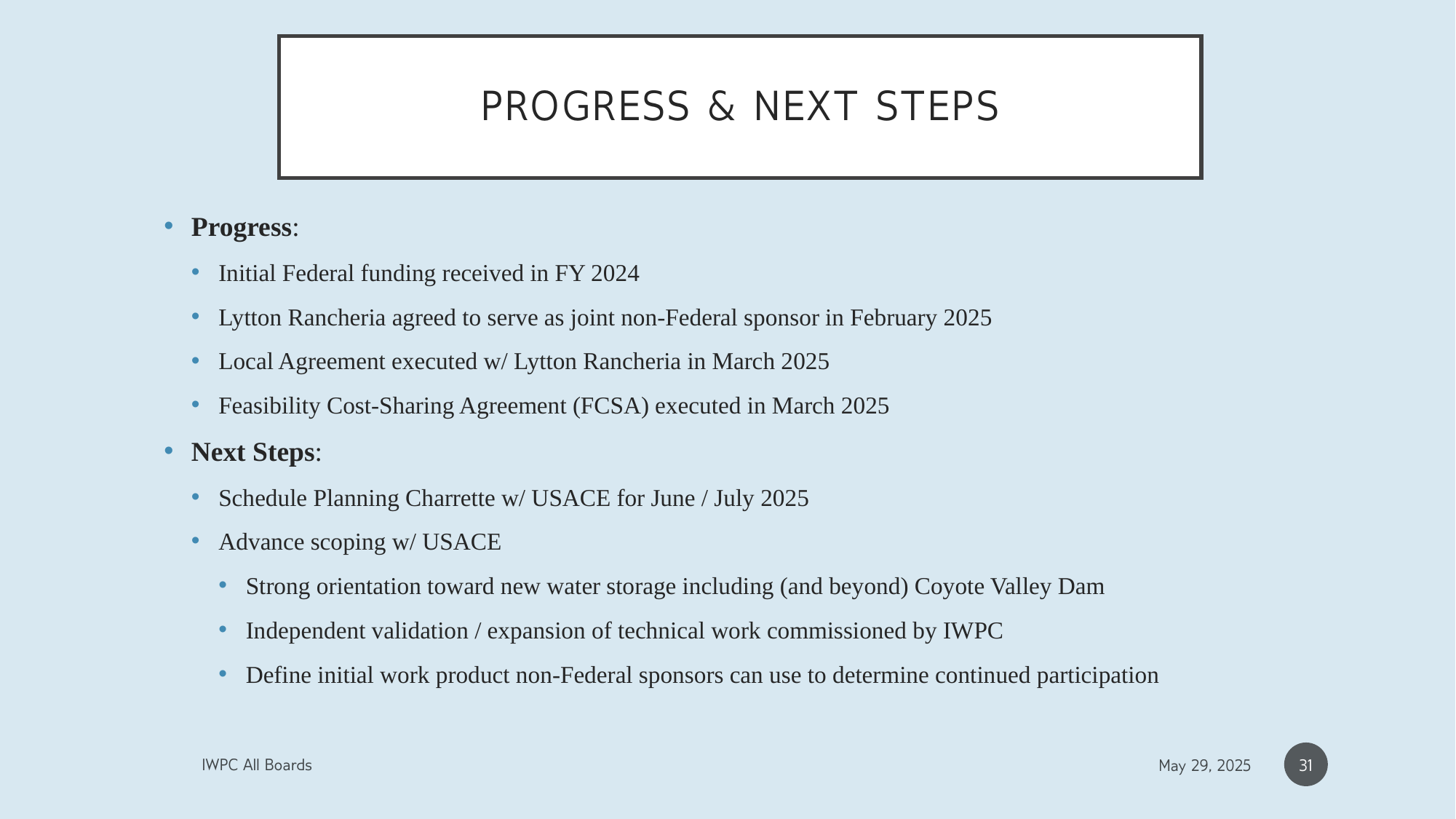

# Progress & next steps
Progress:
Initial Federal funding received in FY 2024
Lytton Rancheria agreed to serve as joint non-Federal sponsor in February 2025
Local Agreement executed w/ Lytton Rancheria in March 2025
Feasibility Cost-Sharing Agreement (FCSA) executed in March 2025
Next Steps:
Schedule Planning Charrette w/ USACE for June / July 2025
Advance scoping w/ USACE
Strong orientation toward new water storage including (and beyond) Coyote Valley Dam
Independent validation / expansion of technical work commissioned by IWPC
Define initial work product non-Federal sponsors can use to determine continued participation

31
IWPC All Boards
May 29, 2025